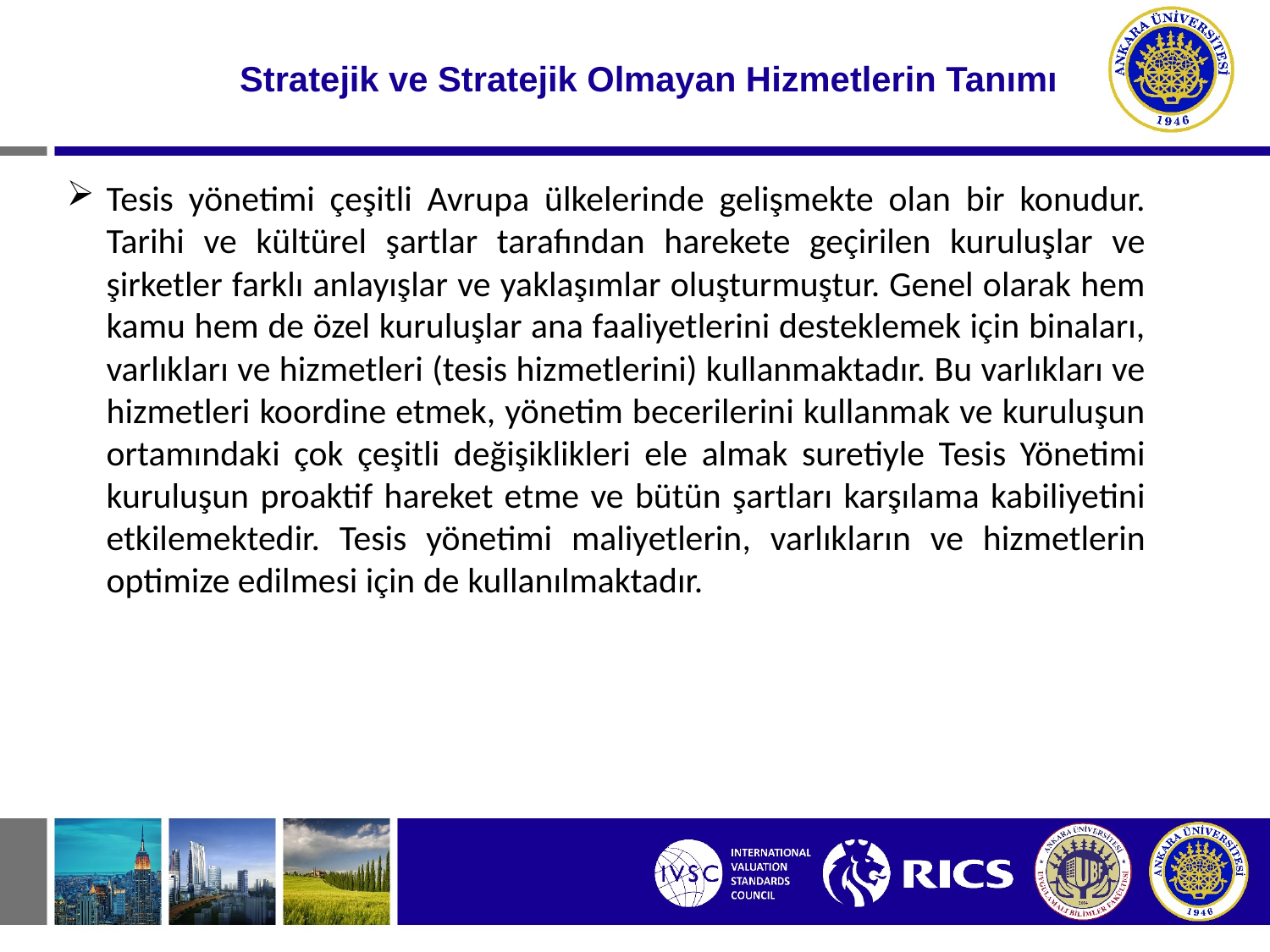

# Stratejik ve Stratejik Olmayan Hizmetlerin Tanımı
Tesis yönetimi çeşitli Avrupa ülkelerinde gelişmekte olan bir konudur. Tarihi ve kültürel şartlar tarafından harekete geçirilen kuruluşlar ve şirketler farklı anlayışlar ve yaklaşımlar oluşturmuştur. Genel olarak hem kamu hem de özel kuruluşlar ana faaliyetlerini desteklemek için binaları, varlıkları ve hizmetleri (tesis hizmetlerini) kullanmaktadır. Bu varlıkları ve hizmetleri koordine etmek, yönetim becerilerini kullanmak ve kuruluşun ortamındaki çok çeşitli değişiklikleri ele almak suretiyle Tesis Yönetimi kuruluşun proaktif hareket etme ve bütün şartları karşılama kabiliyetini etkilemektedir. Tesis yönetimi maliyetlerin, varlıkların ve hizmetlerin optimize edilmesi için de kullanılmaktadır.